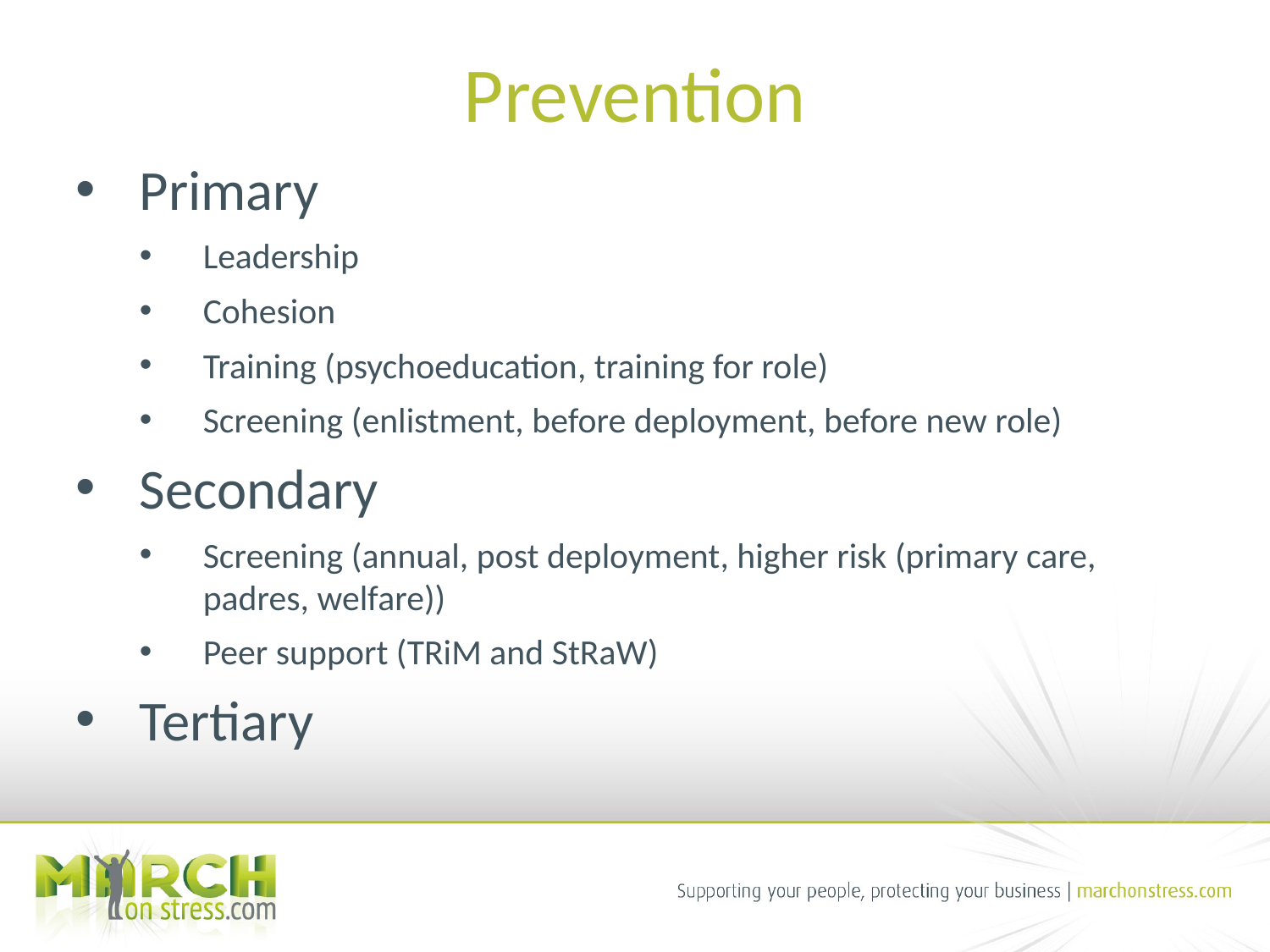

# Prevention
Primary
Leadership
Cohesion
Training (psychoeducation, training for role)
Screening (enlistment, before deployment, before new role)
Secondary
Screening (annual, post deployment, higher risk (primary care, padres, welfare))
Peer support (TRiM and StRaW)
Tertiary